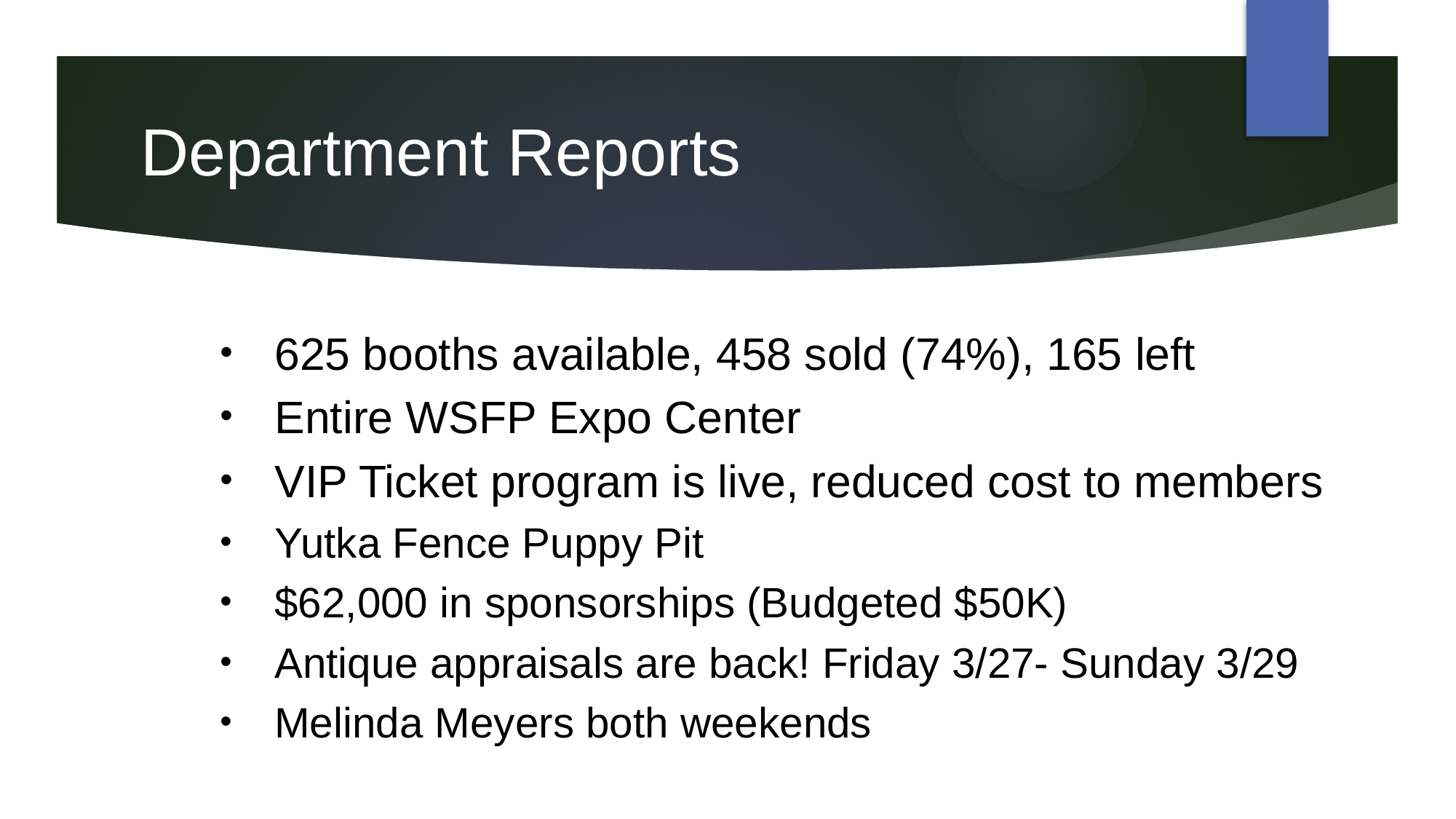

Department Reports

625 booths available, 458 sold (74%), 165 left
Entire WSFP Expo Center
VIP Ticket program is live, reduced cost to members
Yutka Fence Puppy Pit
$62,000 in sponsorships (Budgeted $50K)
Antique appraisals are back! Friday 3/27- Sunday 3/29
Melinda Meyers both weekends